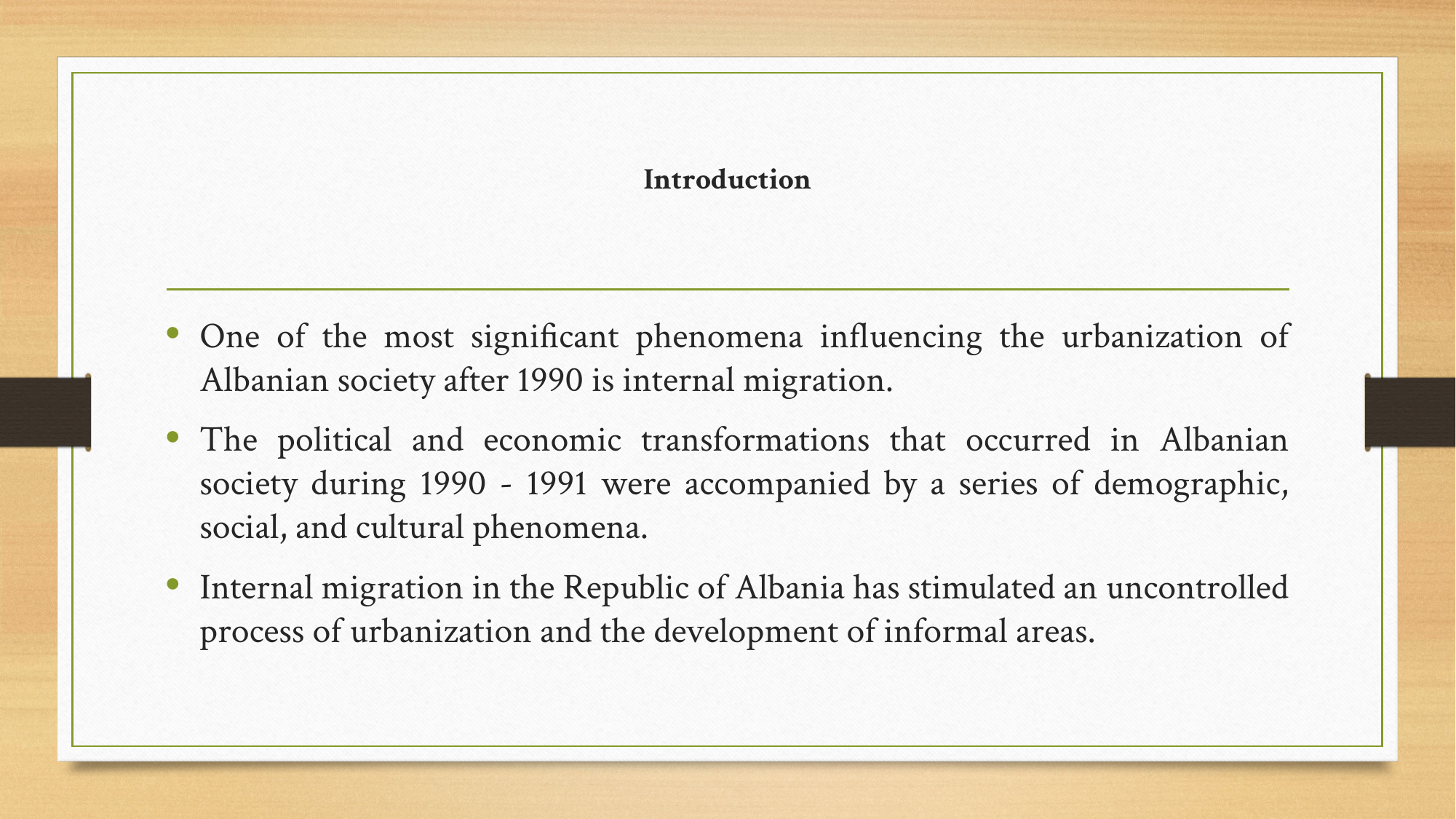

# Introduction
One of the most significant phenomena influencing the urbanization of Albanian society after 1990 is internal migration.
The political and economic transformations that occurred in Albanian society during 1990 - 1991 were accompanied by a series of demographic, social, and cultural phenomena.
Internal migration in the Republic of Albania has stimulated an uncontrolled process of urbanization and the development of informal areas.